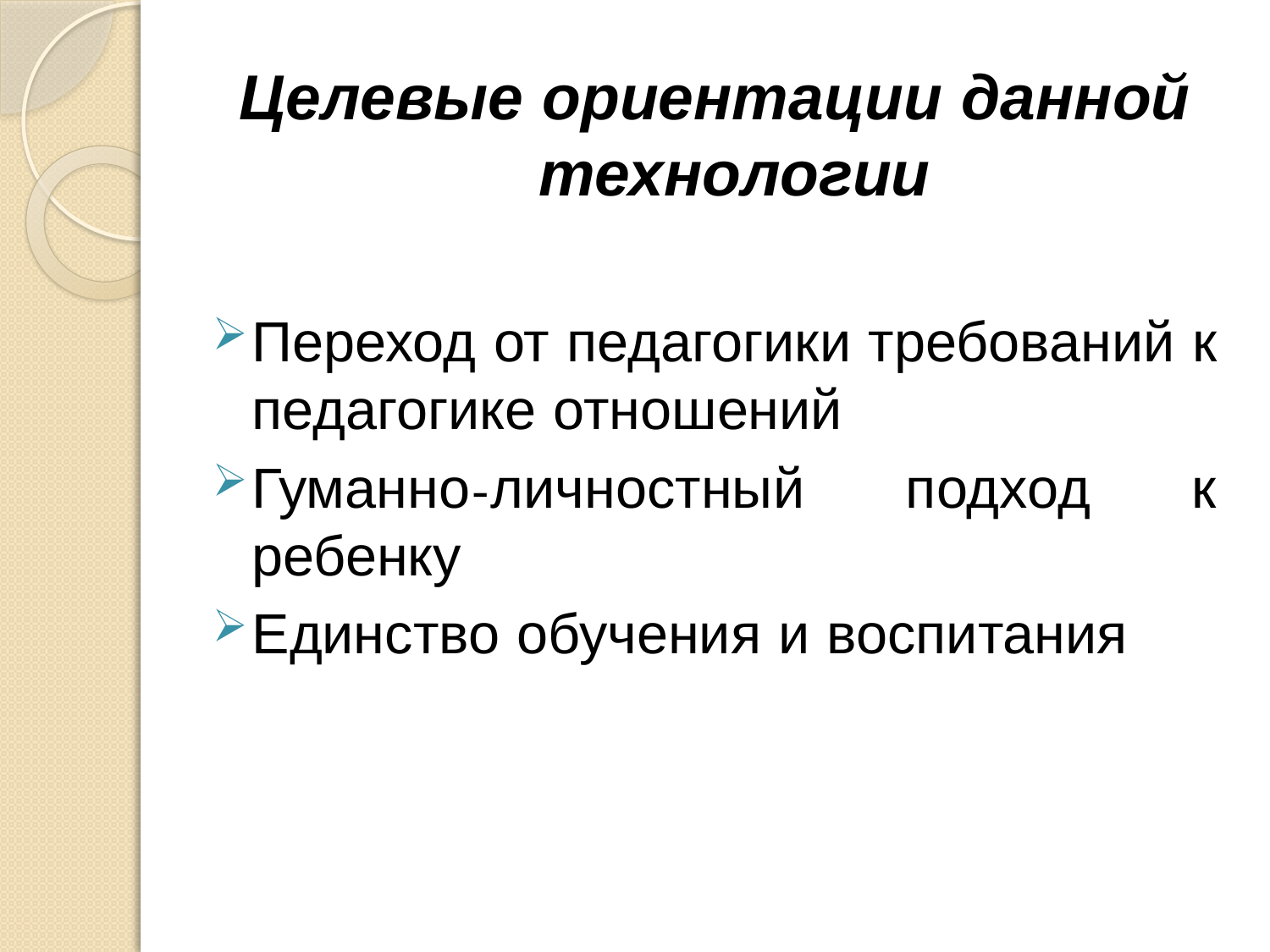

#
Целевые ориентации данной технологии

Переход от педагогики требований к педагогике отношений
Гуманно-личностный подход к ребенку
Единство обучения и воспитания